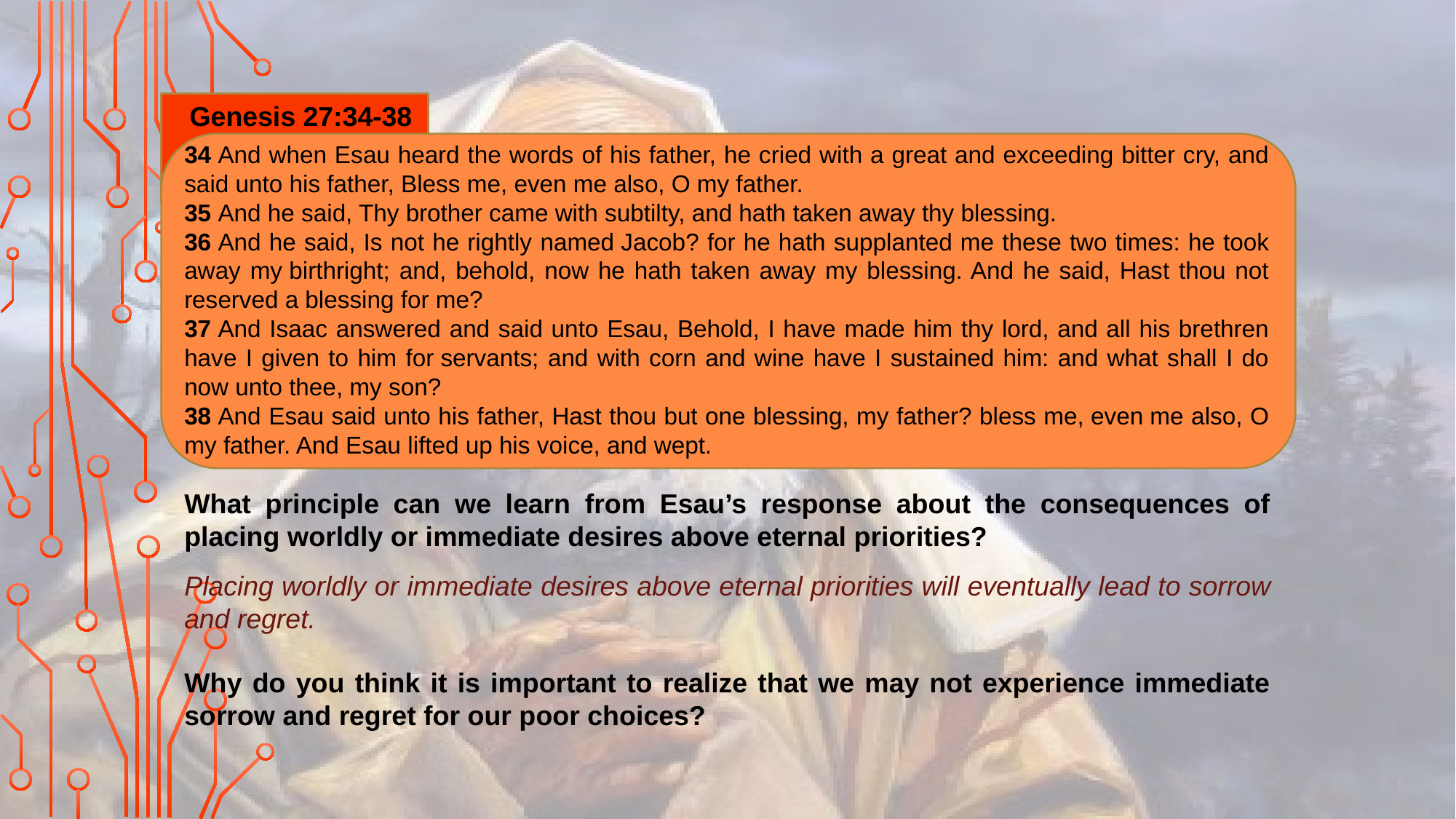

Genesis 27:34-38

34 And when Esau heard the words of his father, he cried with a great and exceeding bitter cry, and said unto his father, Bless me, even me also, O my father.
35 And he said, Thy brother came with subtilty, and hath taken away thy blessing.
36 And he said, Is not he rightly named Jacob? for he hath supplanted me these two times: he took away my birthright; and, behold, now he hath taken away my blessing. And he said, Hast thou not reserved a blessing for me?
37 And Isaac answered and said unto Esau, Behold, I have made him thy lord, and all his brethren have I given to him for servants; and with corn and wine have I sustained him: and what shall I do now unto thee, my son?
38 And Esau said unto his father, Hast thou but one blessing, my father? bless me, even me also, O my father. And Esau lifted up his voice, and wept.
What principle can we learn from Esau’s response about the consequences of placing worldly or immediate desires above eternal priorities?
Placing worldly or immediate desires above eternal priorities will eventually lead to sorrow and regret.
Why do you think it is important to realize that we may not experience immediate sorrow and regret for our poor choices?